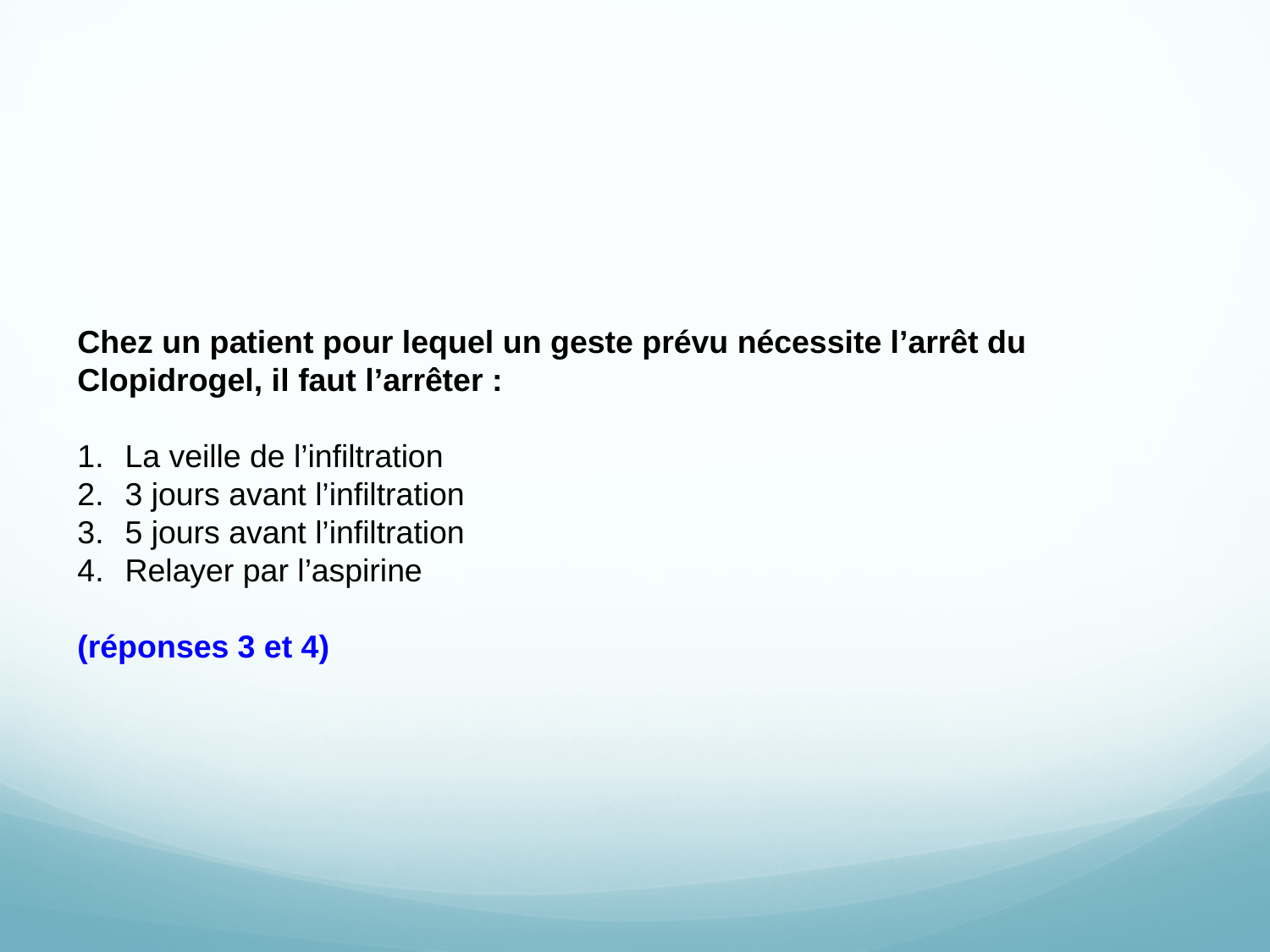

Chez un patient pour lequel un geste prévu nécessite l’arrêt du Clopidrogel, il faut l’arrêter :

La veille de l’infiltration
3 jours avant l’infiltration
5 jours avant l’infiltration
Relayer par l’aspirine

(réponses 3 et 4)